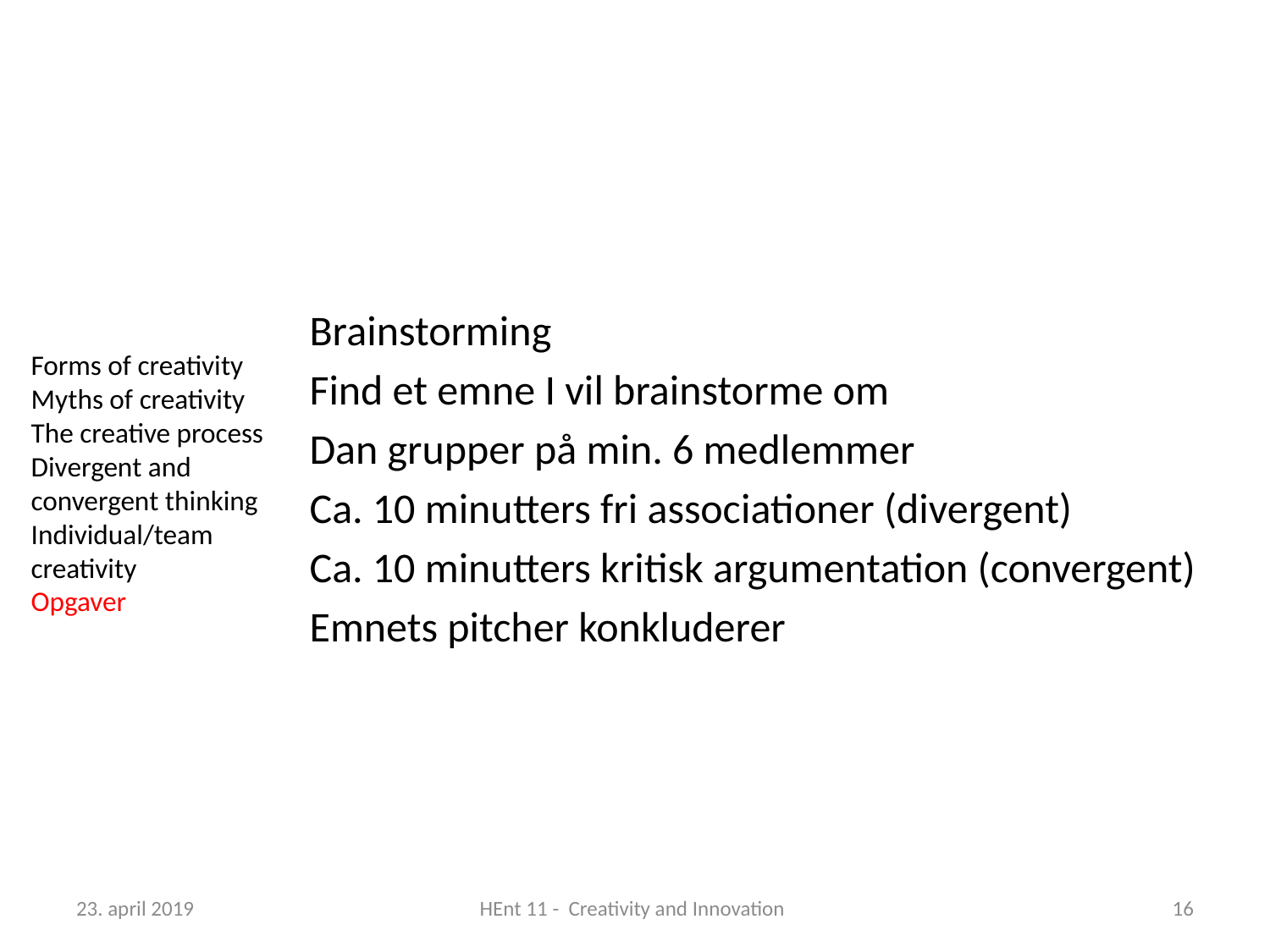

Brainstorming
Find et emne I vil brainstorme om
Dan grupper på min. 6 medlemmer
Ca. 10 minutters fri associationer (divergent)
Ca. 10 minutters kritisk argumentation (convergent)
Emnets pitcher konkluderer

Forms of creativity
Myths of creativity
The creative process
Divergent and convergent thinking
Individual/team creativity
Opgaver

23. april 2019
HEnt 11 -  Creativity and Innovation
16